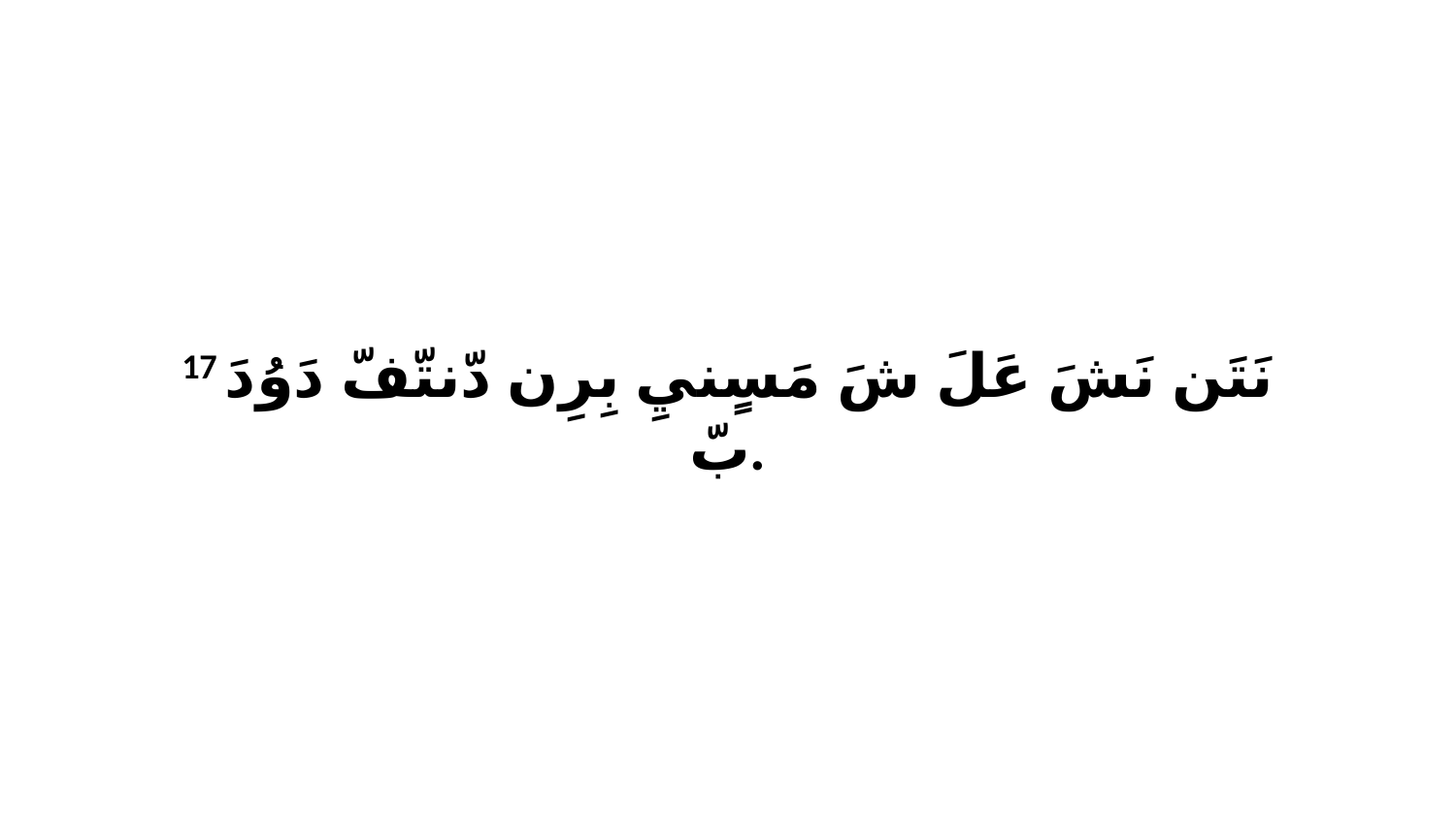

17 نَتَن نَشَ عَلَ شَ مَسٍنيِ بِرِن دّنتّفّ دَوُدَ بّ.